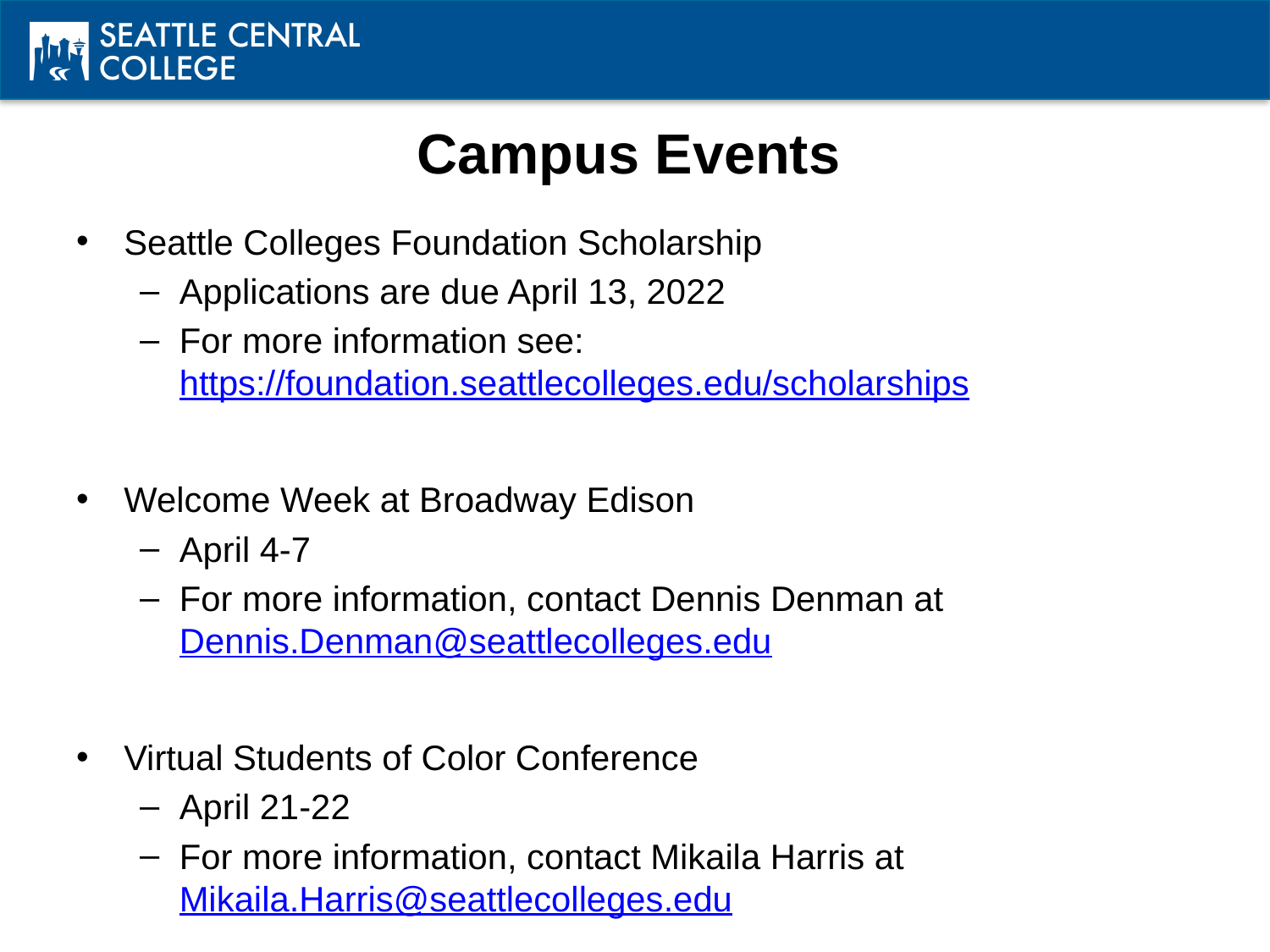

# Campus Events
Seattle Colleges Foundation Scholarship
Applications are due April 13, 2022
For more information see: https://foundation.seattlecolleges.edu/scholarships

Welcome Week at Broadway Edison
April 4-7
For more information, contact Dennis Denman at Dennis.Denman@seattlecolleges.edu

Virtual Students of Color Conference
April 21-22
For more information, contact Mikaila Harris at Mikaila.Harris@seattlecolleges.edu